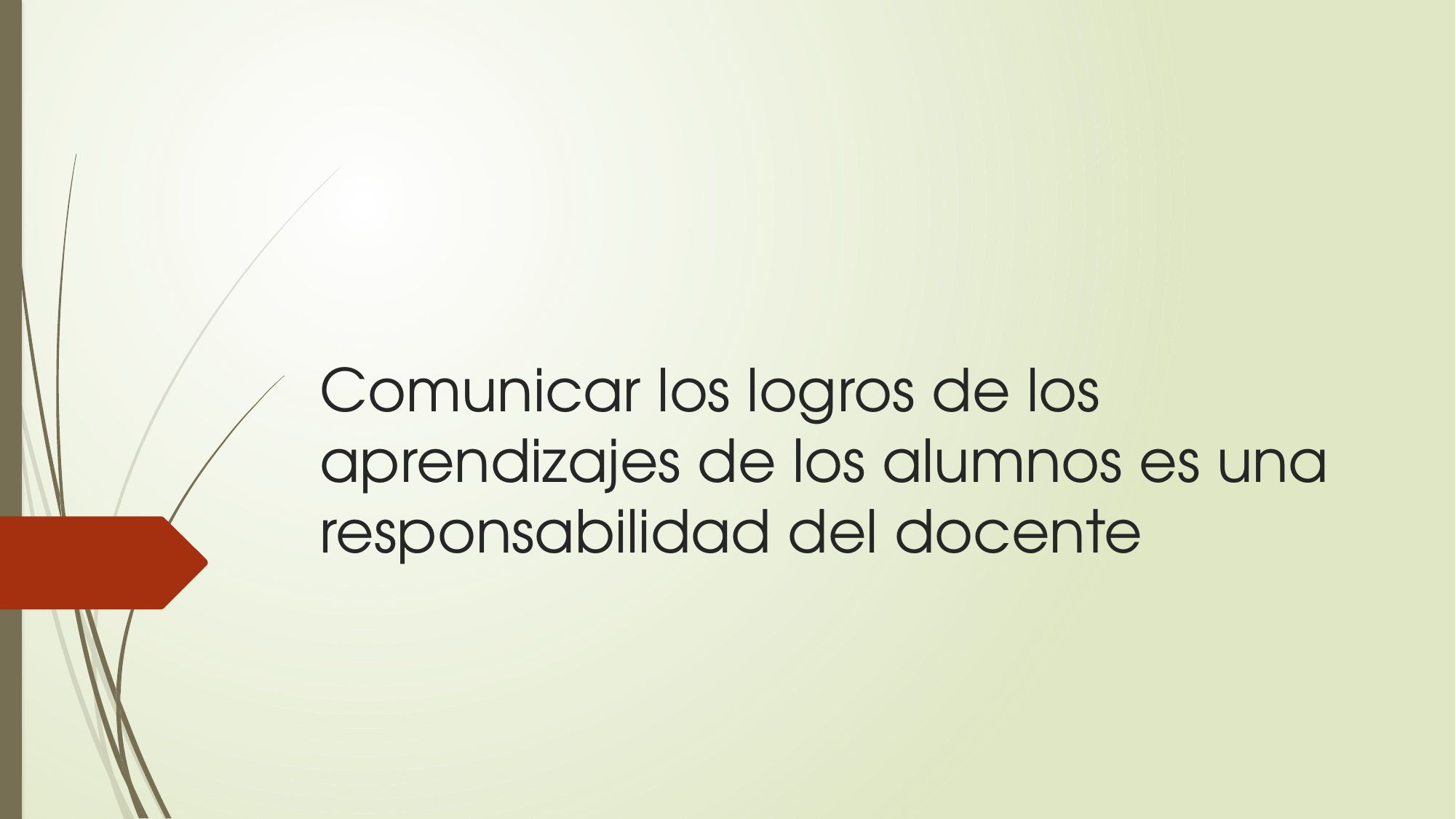

# Comunicar los logros de los aprendizajes de los alumnos es una responsabilidad del docente